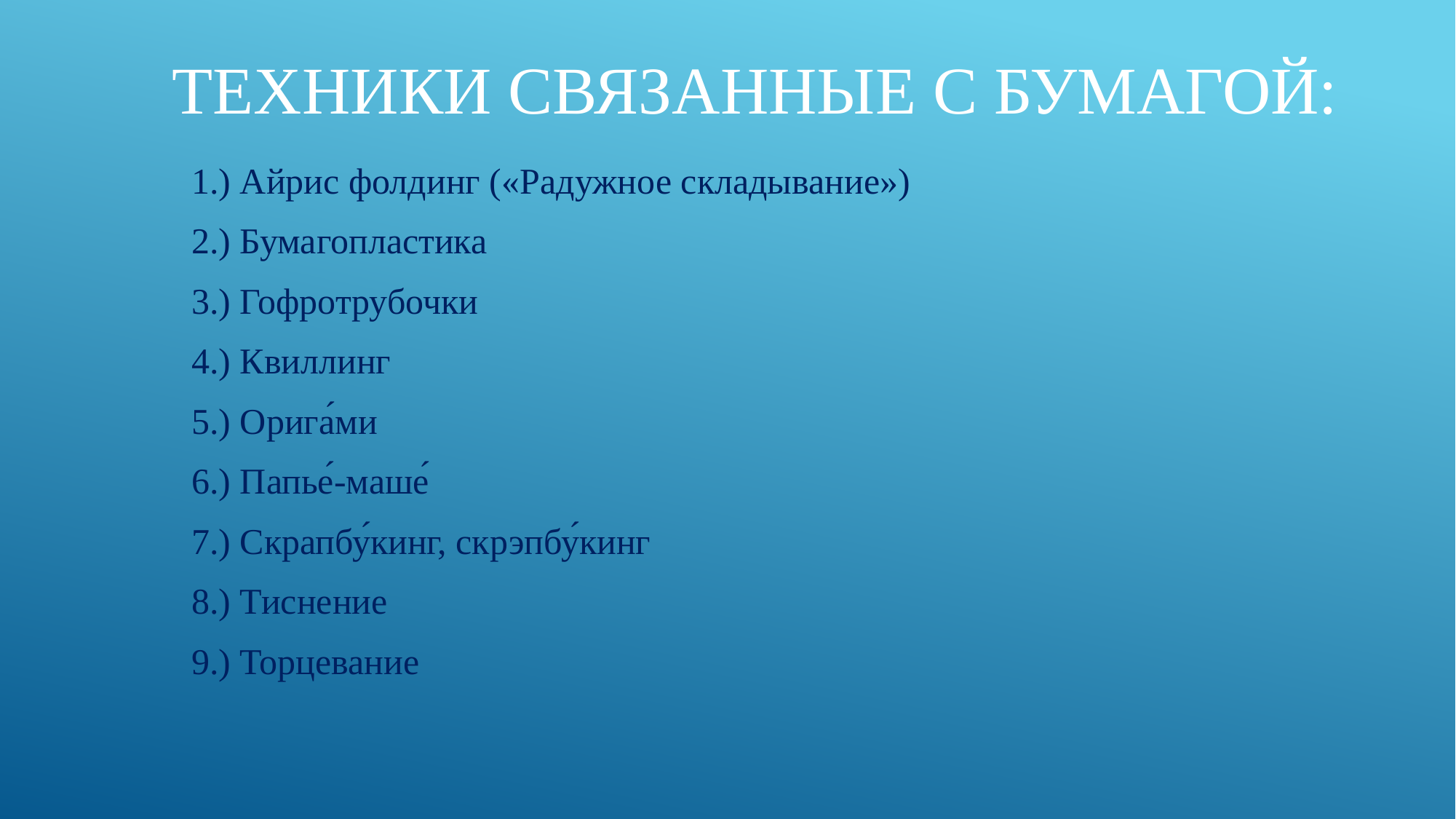

# Техники Связанные с бумагой:
1.) Айрис фолдинг («Радужное складывание»)
2.) Бумагопластика
3.) Гофротрубочки
4.) Квиллинг
5.) Орига́ми
6.) Папье́-маше́
7.) Скрапбу́кинг, скрэпбу́кинг
8.) Тиснение
9.) Торцевание